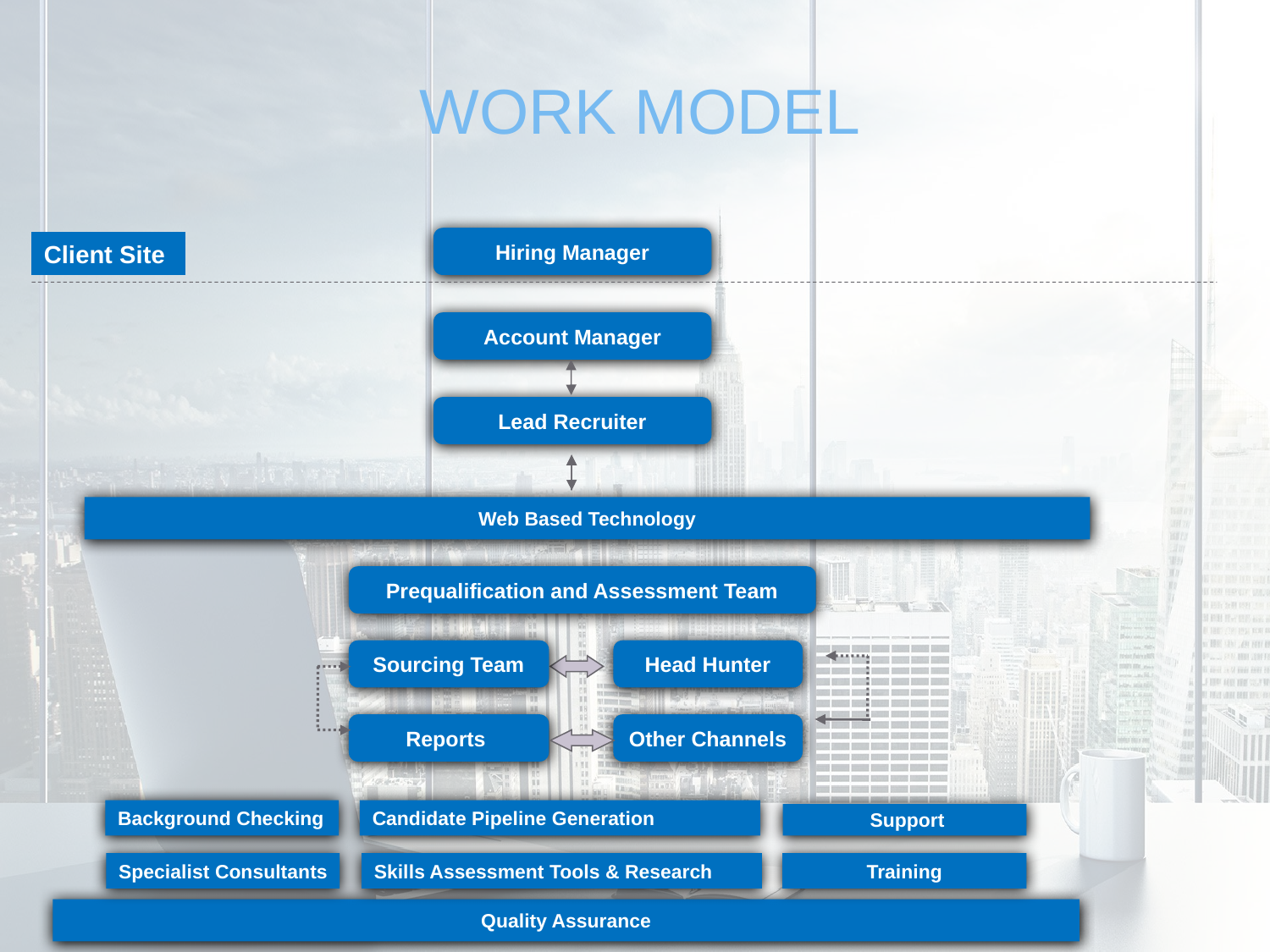

WORK MODEL
Hiring Manager
Client Site

Account Manager

Lead Recruiter

Web Based Technology
Prequalification and Assessment Team
Sourcing Team
Head Hunter

Reports
Other Channels

Background Checking
Candidate Pipeline Generation
 Support
Specialist Consultants
Skills Assessment Tools & Research
Training
Quality Assurance